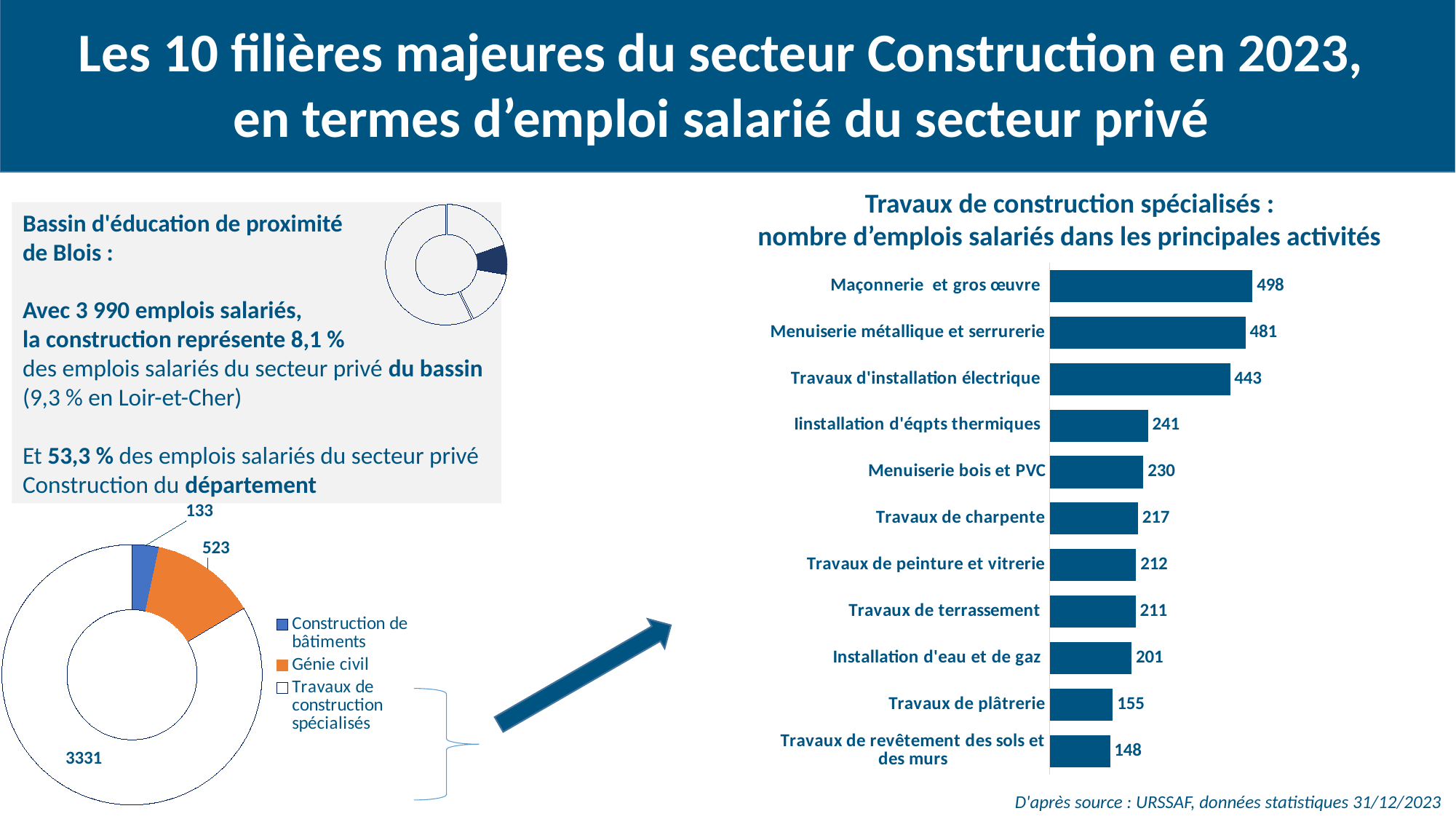

Les 10 filières majeures du secteur Construction en 2023,
en termes d’emploi salarié du secteur privé
Travaux de construction spécialisés :
nombre d’emplois salariés dans les principales activités

### Chart

| Category |  |
|---|---|
| Industrie | 9737.0 |
| Construction | 3987.0 |
| Commerce | 7458.0 |
| Services | 28316.0 |
Bassin d'éducation de proximité
de Blois :

Avec 3 990 emplois salariés,
la construction représente 8,1 %
des emplois salariés du secteur privé du bassin
(9,3 % en Loir-et-Cher)

Et 53,3 % des emplois salariés du secteur privé Construction du département

### Chart

| Category |  |
|---|---|
| Maçonnerie  et gros œuvre  | 498.0 |
| Menuiserie métallique et serrurerie | 481.0 |
| Travaux d'installation électrique  | 443.0 |
| Iinstallation d'éqpts thermiques  | 241.0 |
| Menuiserie bois et PVC | 230.0 |
| Travaux de charpente | 217.0 |
| Travaux de peinture et vitrerie | 212.0 |
| Travaux de terrassement  | 211.0 |
| Installation d'eau et de gaz  | 201.0 |
| Travaux de plâtrerie | 155.0 |
| Travaux de revêtement des sols et des murs | 148.0 |

### Chart

| Category |  |
|---|---|
| Construction de bâtiments | 133.0 |
| Génie civil | 523.0 |
| Travaux de construction spécialisés | 3331.0 |

D'après source : URSSAF, données statistiques 31/12/2023